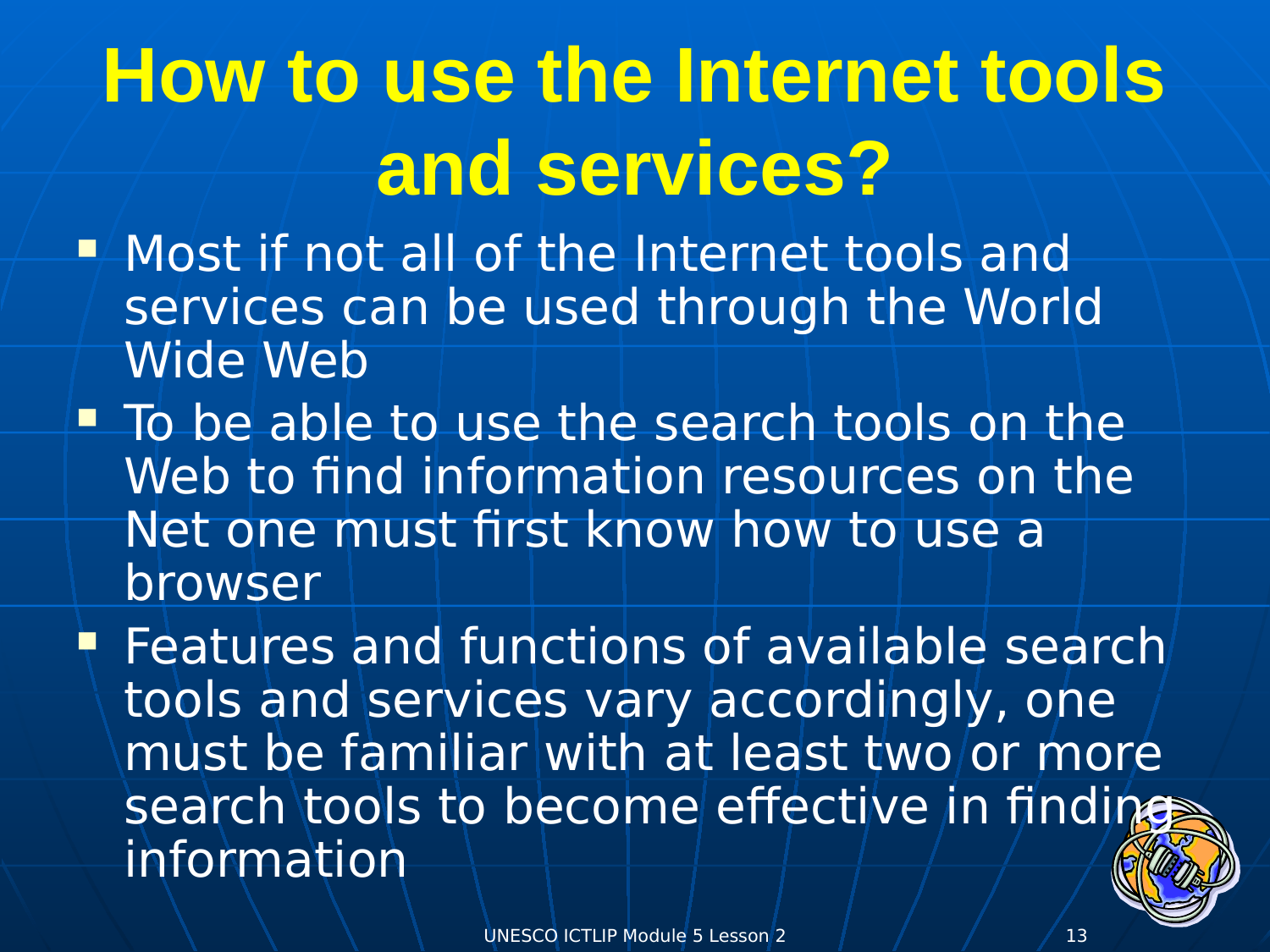

# How to use the Internet tools and services?
Most if not all of the Internet tools and services can be used through the World Wide Web
To be able to use the search tools on the Web to find information resources on the Net one must first know how to use a browser
Features and functions of available search tools and services vary accordingly, one must be familiar with at least two or more search tools to become effective in finding information
UNESCO ICTLIP Module 5 Lesson 2
13